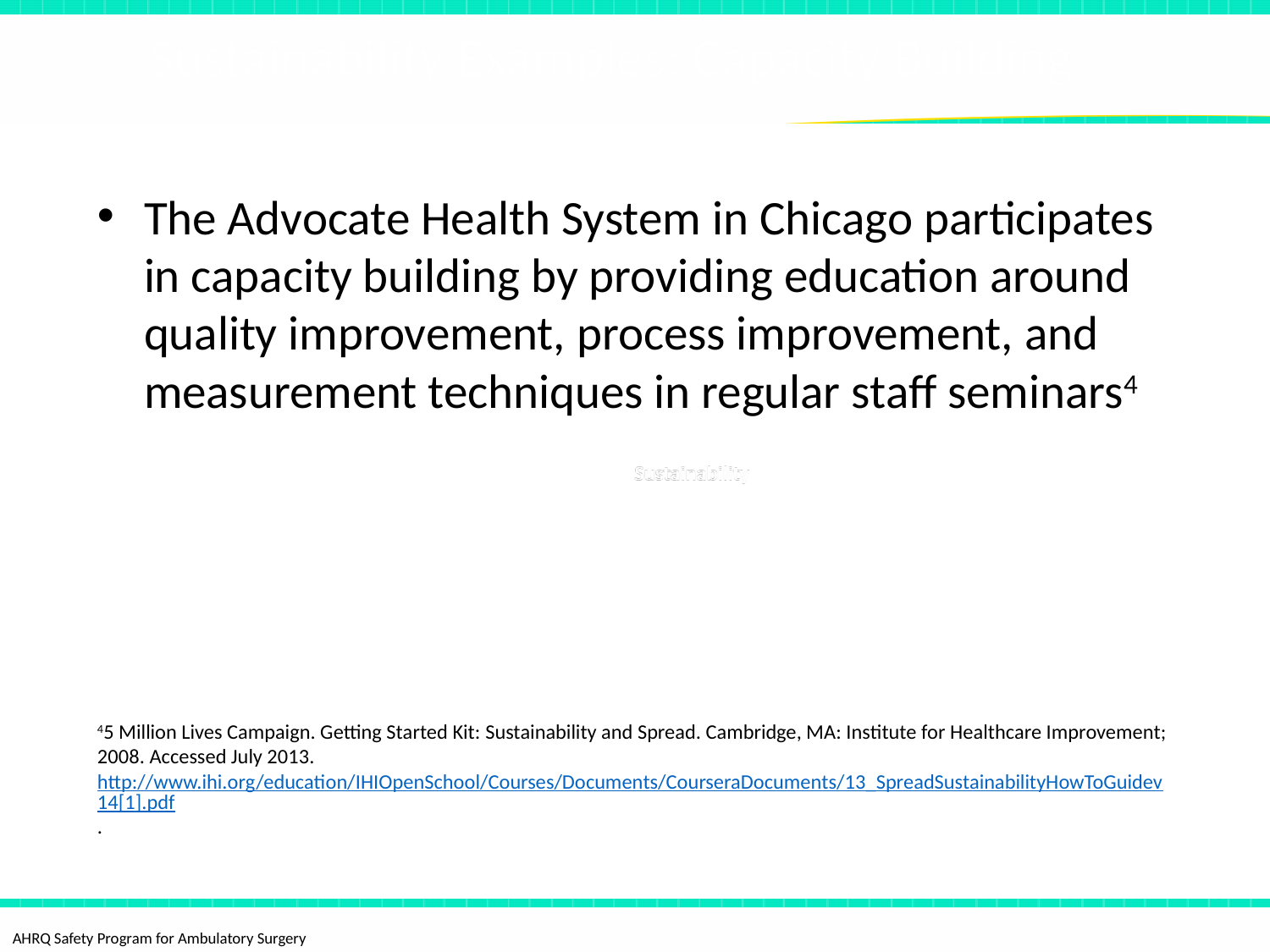

# Sustainability Examples: Capacity Building
The Advocate Health System in Chicago participates in capacity building by providing education around quality improvement, process improvement, and measurement techniques in regular staff seminars4
45 Million Lives Campaign. Getting Started Kit: Sustainability and Spread. Cambridge, MA: Institute for Healthcare Improvement; 2008. Accessed July 2013. http://www.ihi.org/education/IHIOpenSchool/Courses/Documents/CourseraDocuments/13_SpreadSustainabilityHowToGuidev14[1].pdf.